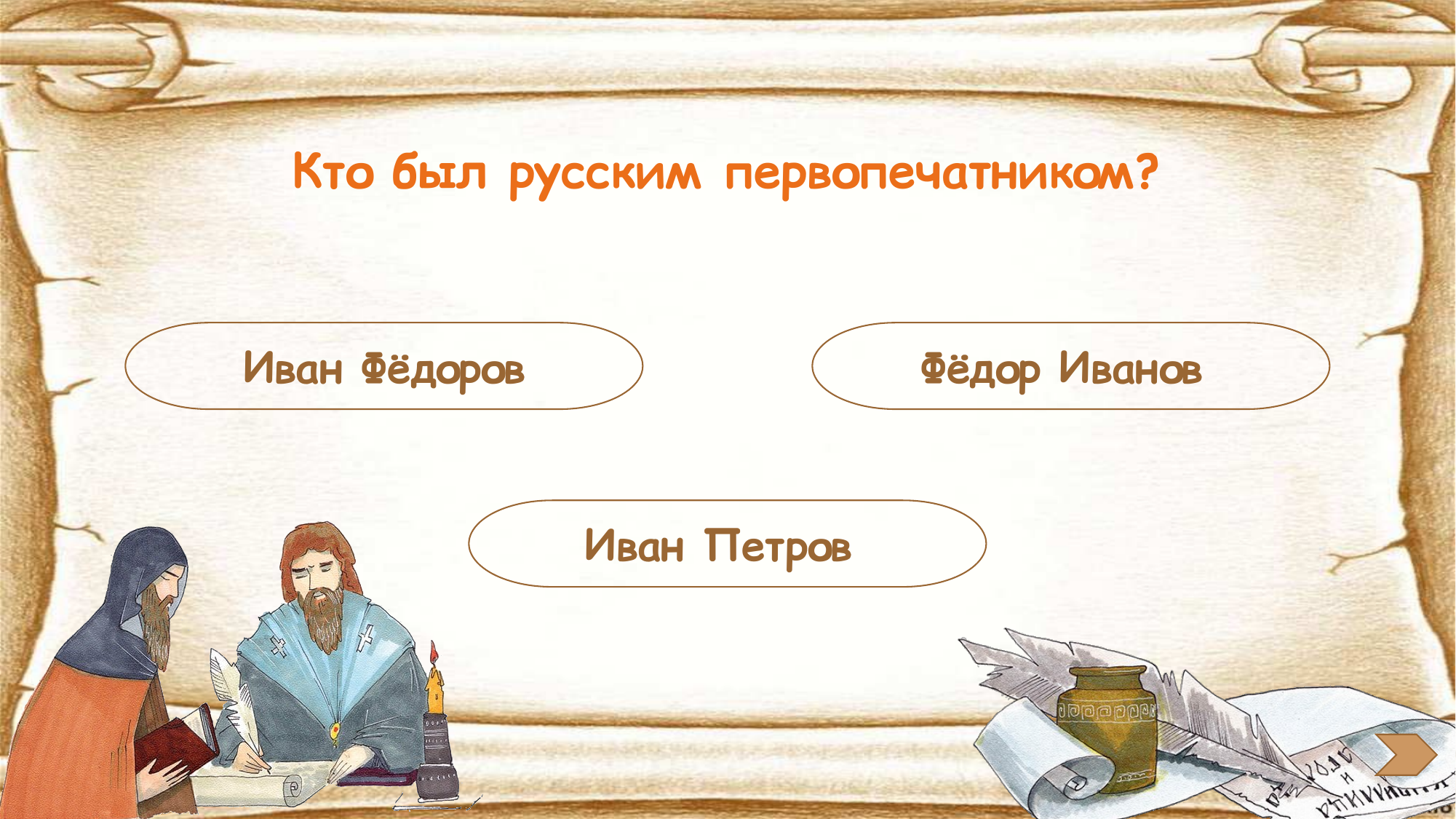

Кто был русским первопечатником?
Иван Фёдоров
Фёдор Иванов
Иван Петров